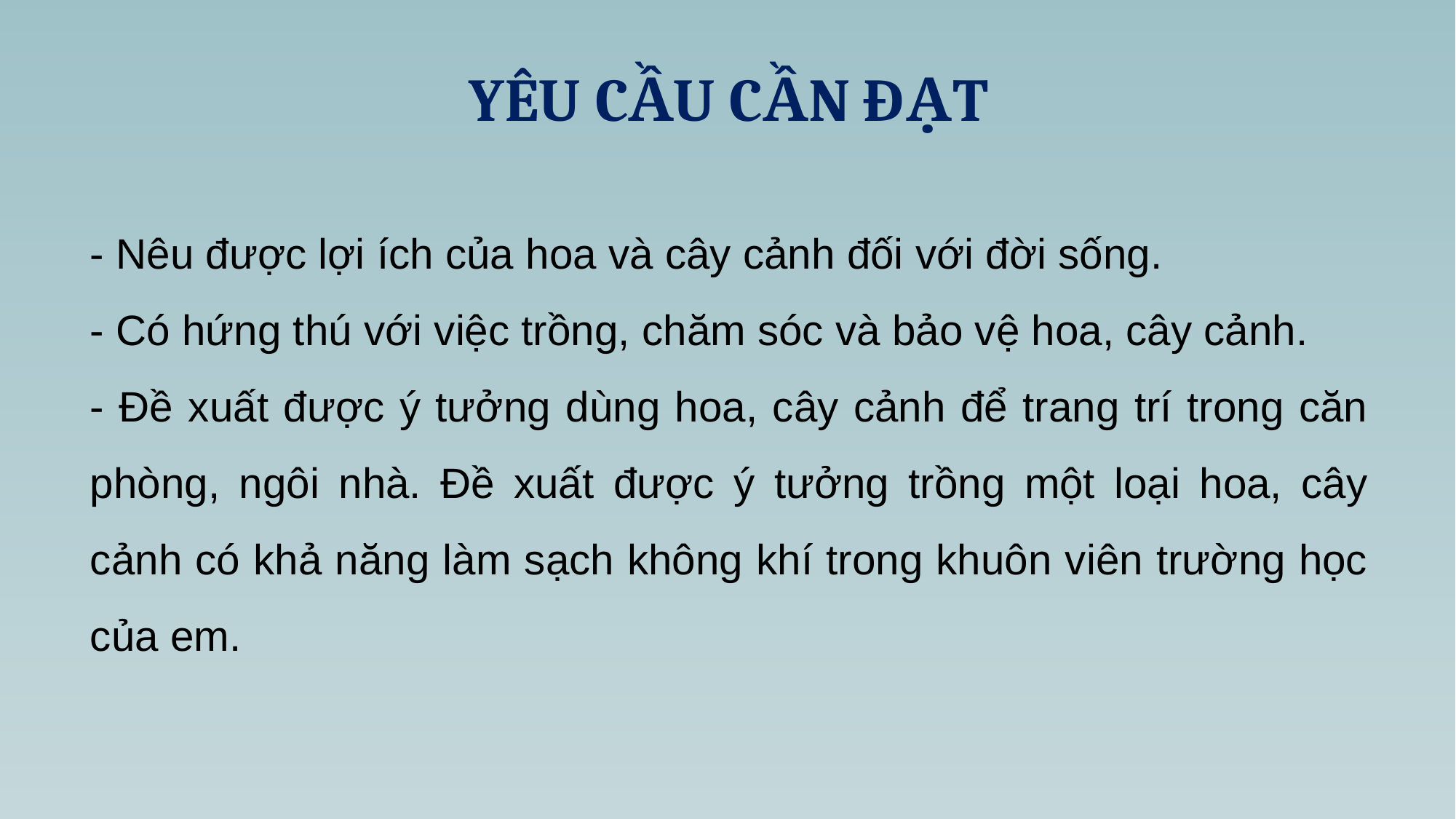

YÊU CẦU CẦN ĐẠT
- Nêu được lợi ích của hoa và cây cảnh đối với đời sống.
- Có hứng thú với việc trồng, chăm sóc và bảo vệ hoa, cây cảnh.
- Đề xuất được ý tưởng dùng hoa, cây cảnh để trang trí trong căn phòng, ngôi nhà. Đề xuất được ý tưởng trồng một loại hoa, cây cảnh có khả năng làm sạch không khí trong khuôn viên trường học của em.